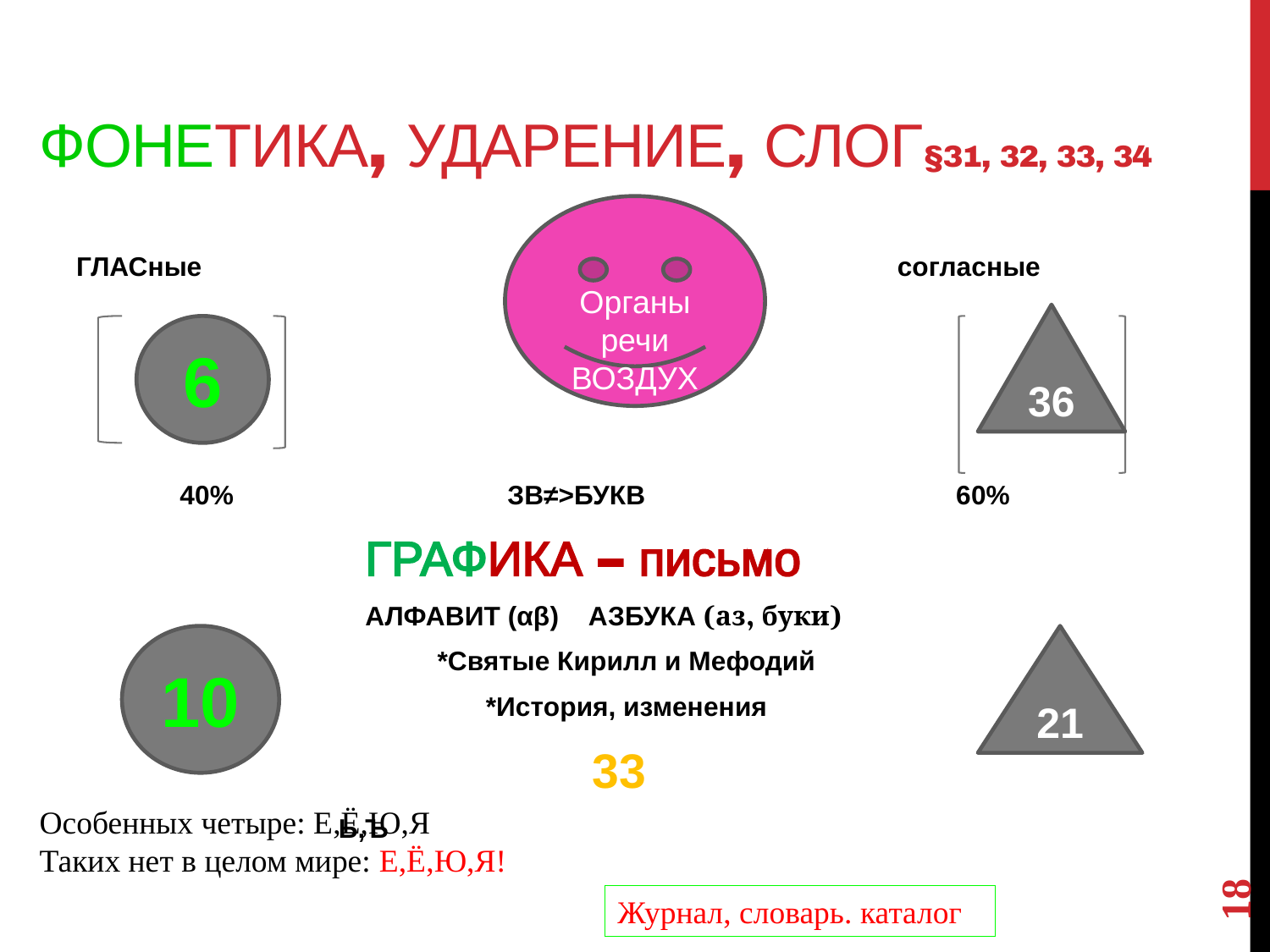

# ФОНЕтика, ударение, слог§31, 32, 33, 34

Органы речи
ВОЗДУХ
ГЛАСные                                                                                              согласные

              40%                                     ЗВ≠>БУКВ                                          60%
                                       ГРАФИКА – письмо
                                       АЛФАВИТ (αβ)    АЗБУКА (аз, буки)
  *Святые Кирилл и Мефодий
   *История, изменения
33
Ь,Ъ
36

6

10
21
Особенных четыре: Е,Ё,Ю,Я
Таких нет в целом мире: Е,Ё,Ю,Я!
18
Журнал, словарь. каталог